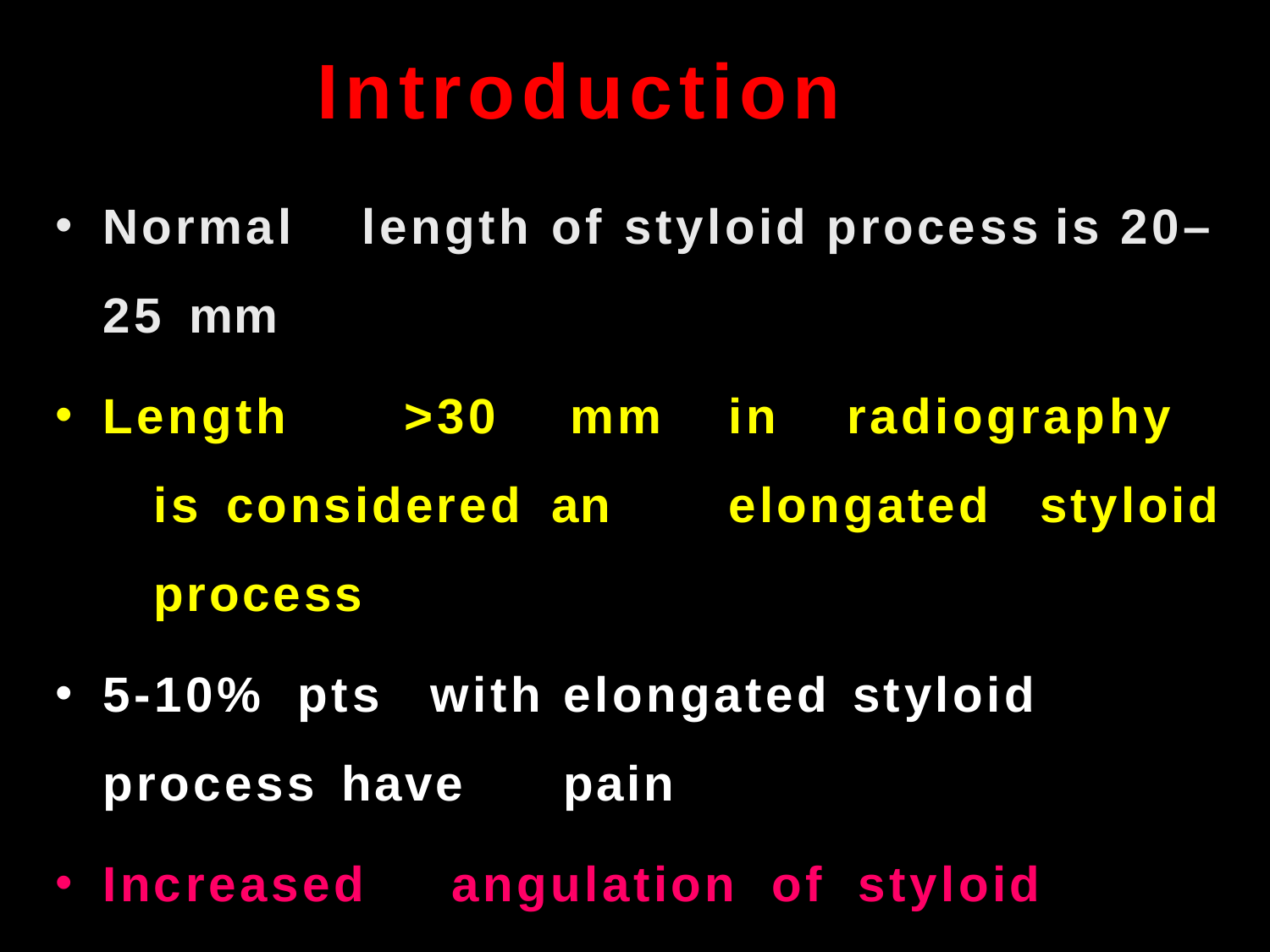

# Introduction
Normal	length	of	styloid	process	is	20–25  mm
Length	>30		mm	in		radiography	is  considered	an	elongated	styloid	process
5-10%	pts	with	elongated	styloid	process  have	pain
Increased	angulation		of	styloid	process  both	anteriorly	and	medially,	can	also